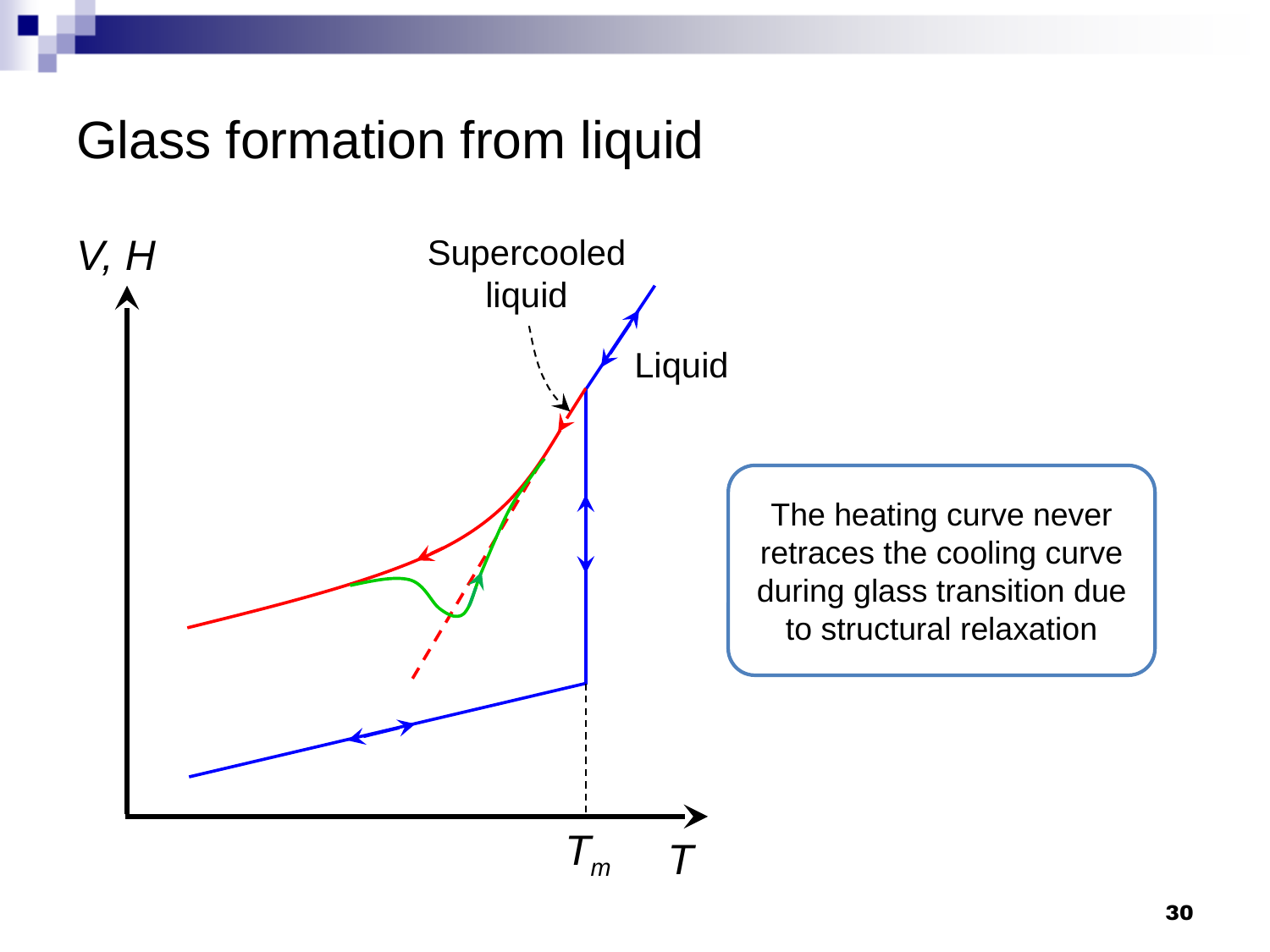

# Glass formation from liquid
V, H
Supercooled liquid

Liquid

The heating curve never retraces the cooling curve during glass transition due to structural relaxation
Tm
T
30